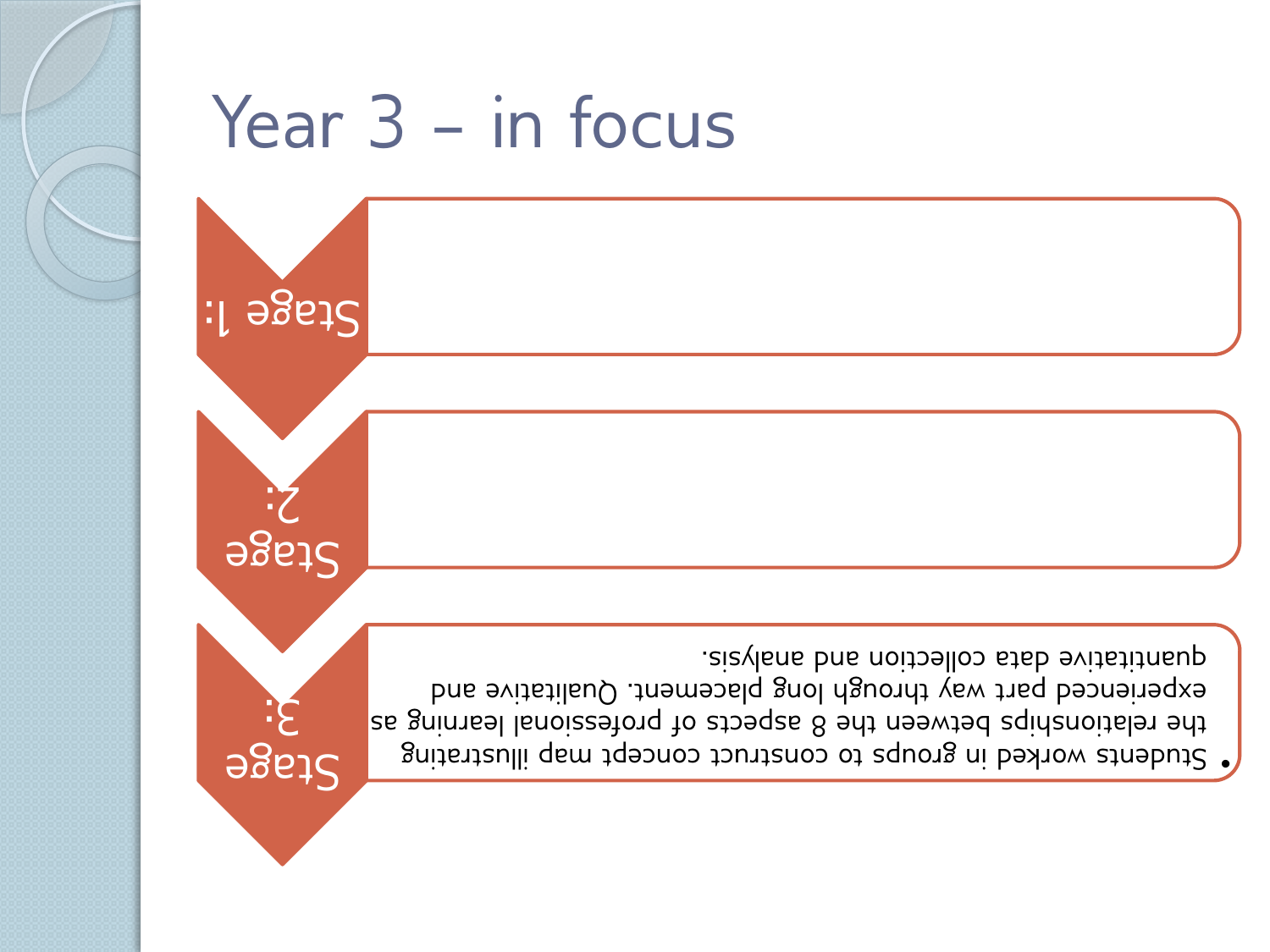

# Year 3 – in focus
Stage 1:

Stage 2:

Stage 3:
Students worked in groups to construct concept map illustrating the relationships between the 8 aspects of professional learning as experienced part way through long placement. Qualitative and quantitative data collection and analysis.